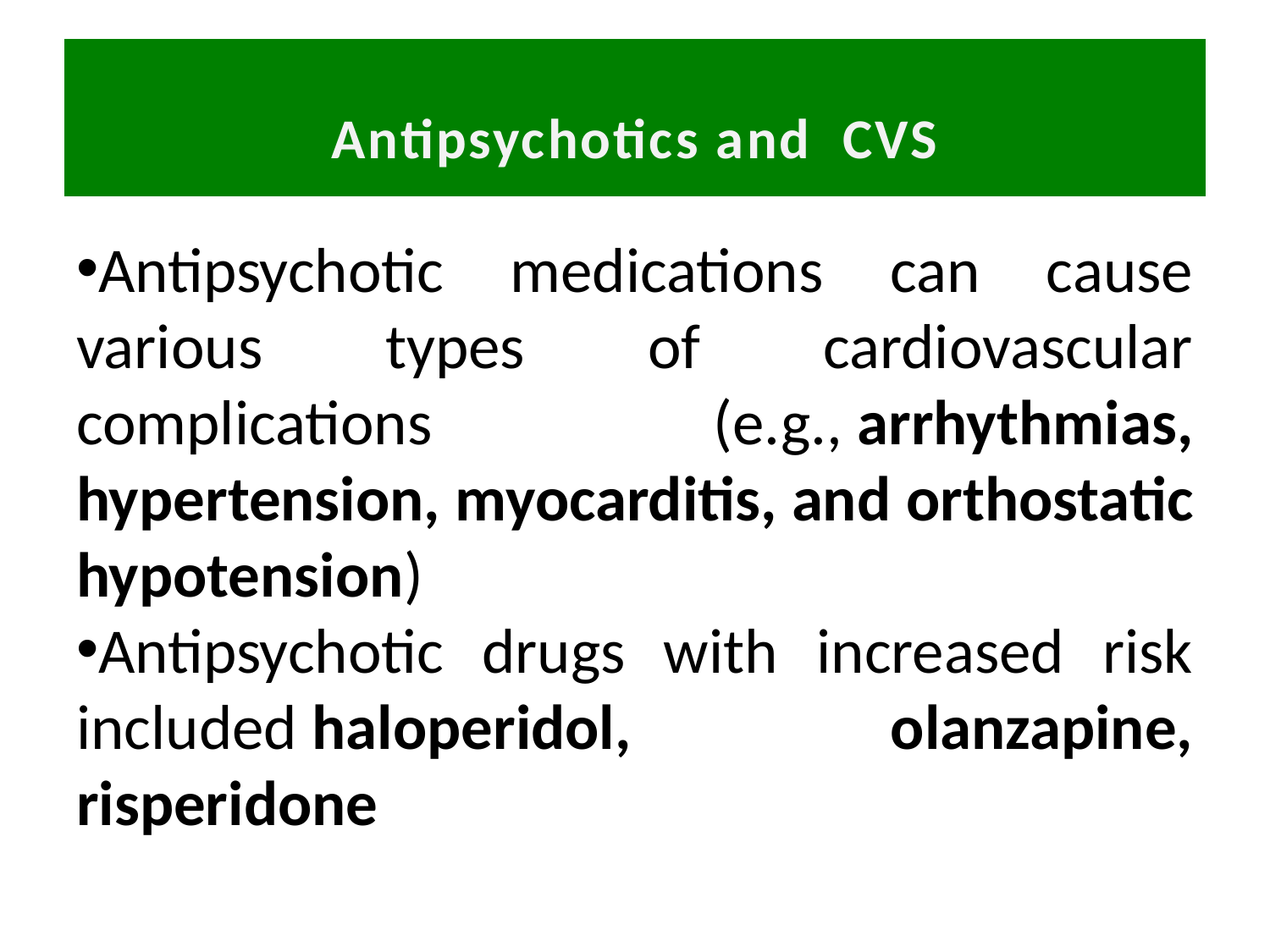

# Antipsychotics and  CVS
Antipsychotic medications can cause various types of cardiovascular complications (e.g., arrhythmias, hypertension, myocarditis, and orthostatic hypotension)
Antipsychotic drugs with increased risk included haloperidol, olanzapine, risperidone